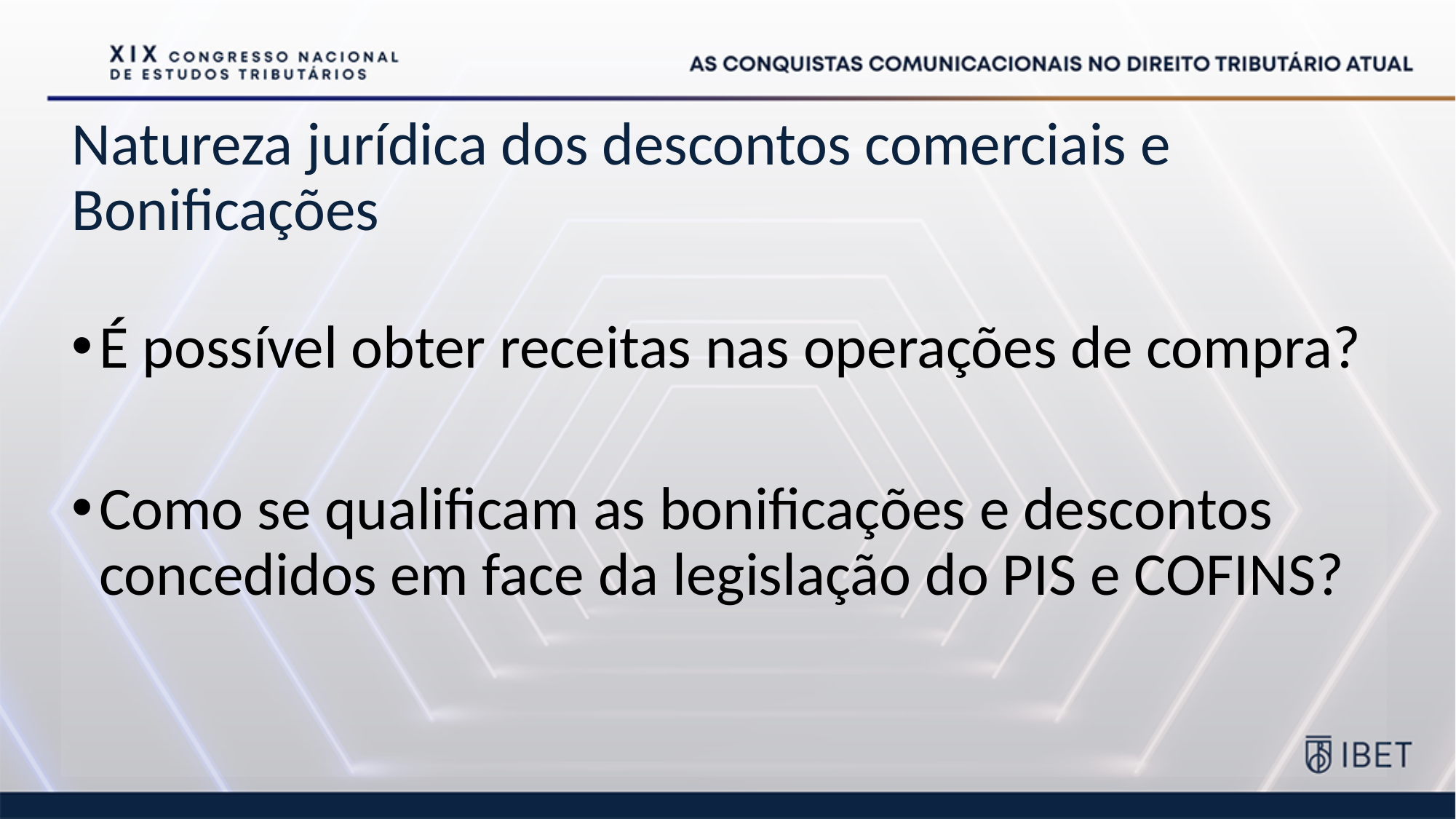

# Natureza jurídica dos descontos comerciais e Bonificações
É possível obter receitas nas operações de compra?

Como se qualificam as bonificações e descontos concedidos em face da legislação do PIS e COFINS?